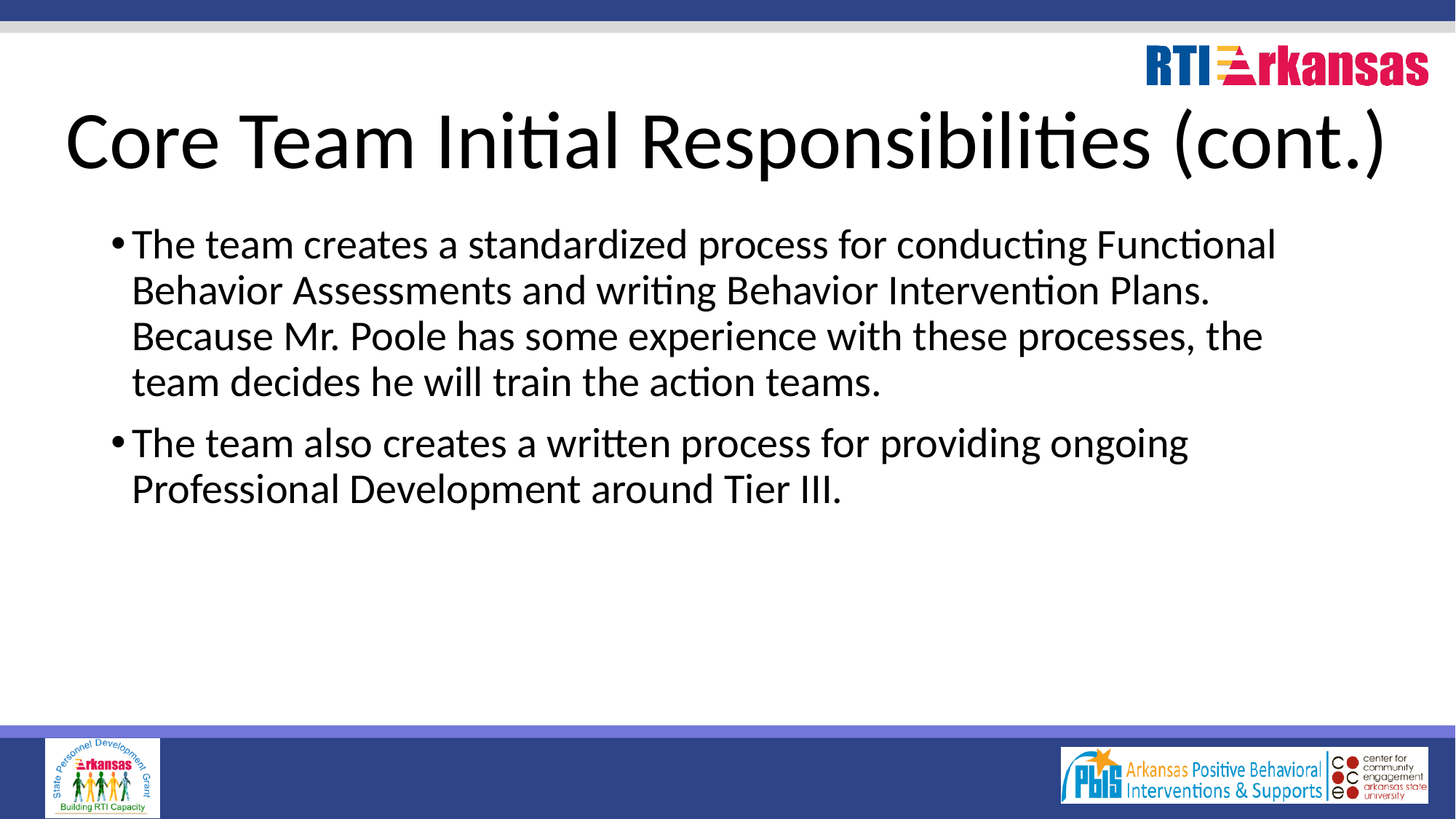

# Core Team Initial Responsibilities (cont.)
The team creates a standardized process for conducting Functional Behavior Assessments and writing Behavior Intervention Plans. Because Mr. Poole has some experience with these processes, the team decides he will train the action teams.
The team also creates a written process for providing ongoing Professional Development around Tier III.